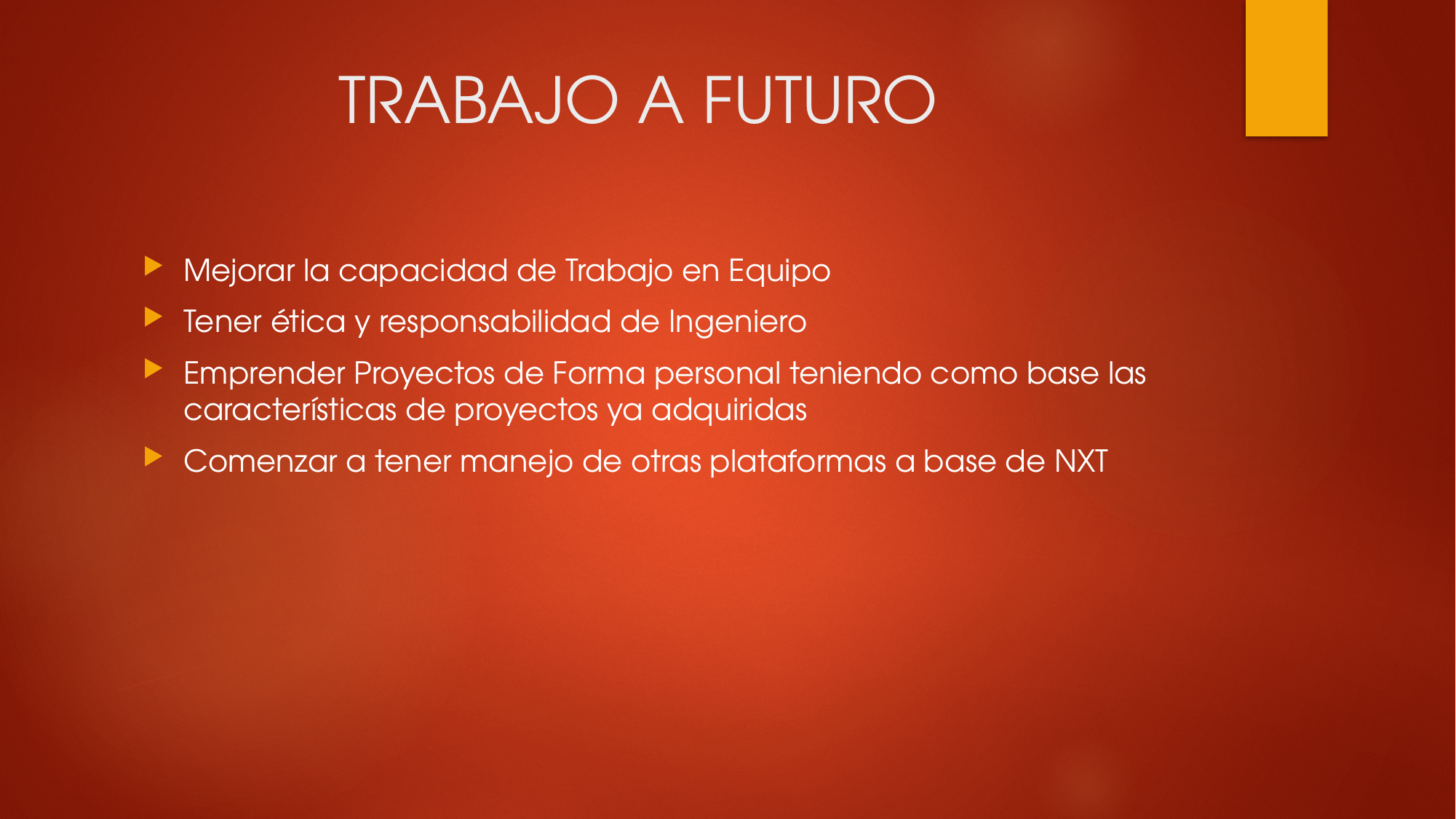

# TRABAJO A FUTURO
Mejorar la capacidad de Trabajo en Equipo
Tener ética y responsabilidad de Ingeniero
Emprender Proyectos de Forma personal teniendo como base las características de proyectos ya adquiridas
Comenzar a tener manejo de otras plataformas a base de NXT